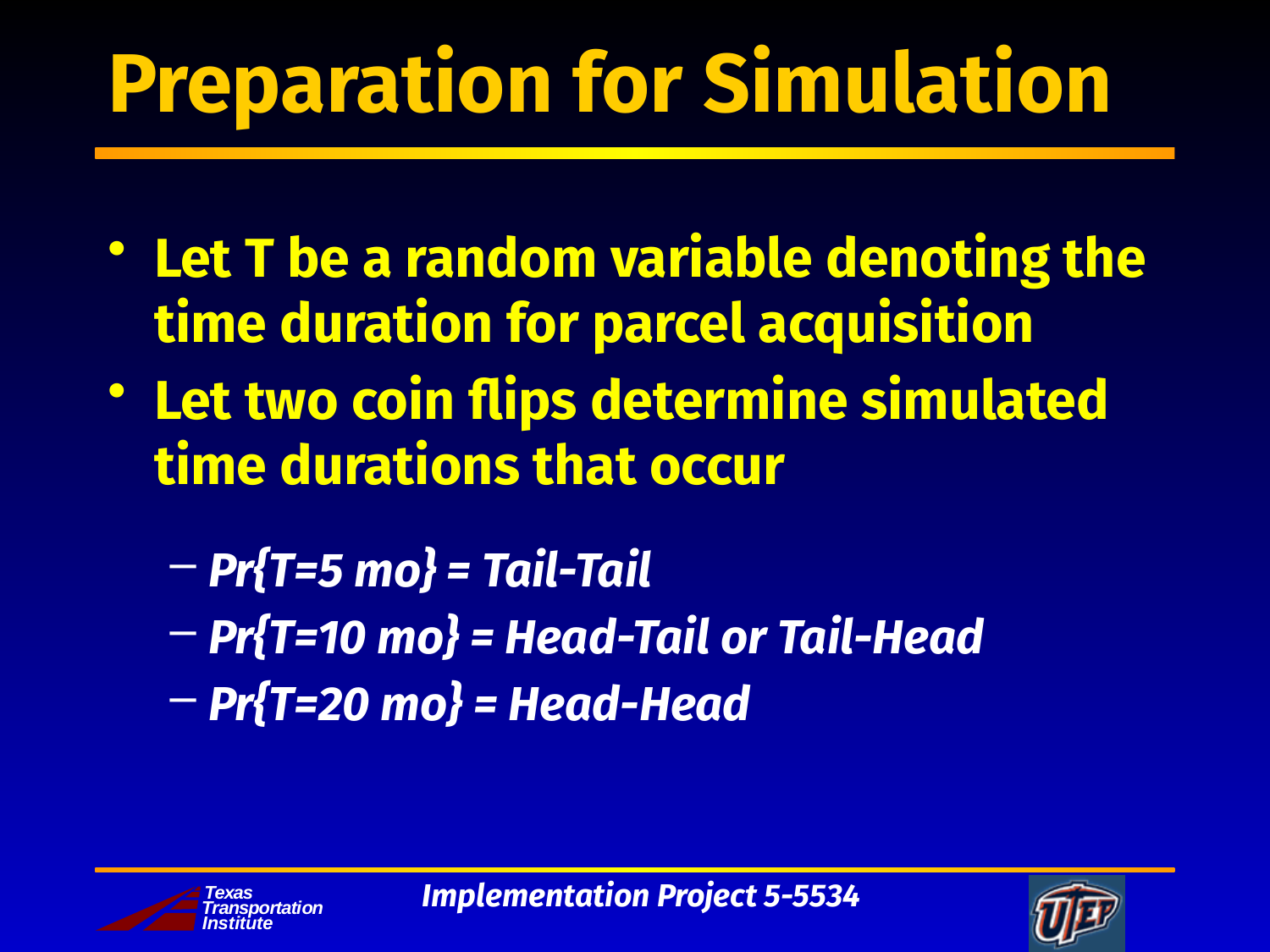

# Preparation for Simulation
Let T be a random variable denoting the time duration for parcel acquisition
Let two coin flips determine simulated time durations that occur
Pr{T=5 mo} = Tail-Tail
Pr{T=10 mo} = Head-Tail or Tail-Head
Pr{T=20 mo} = Head-Head